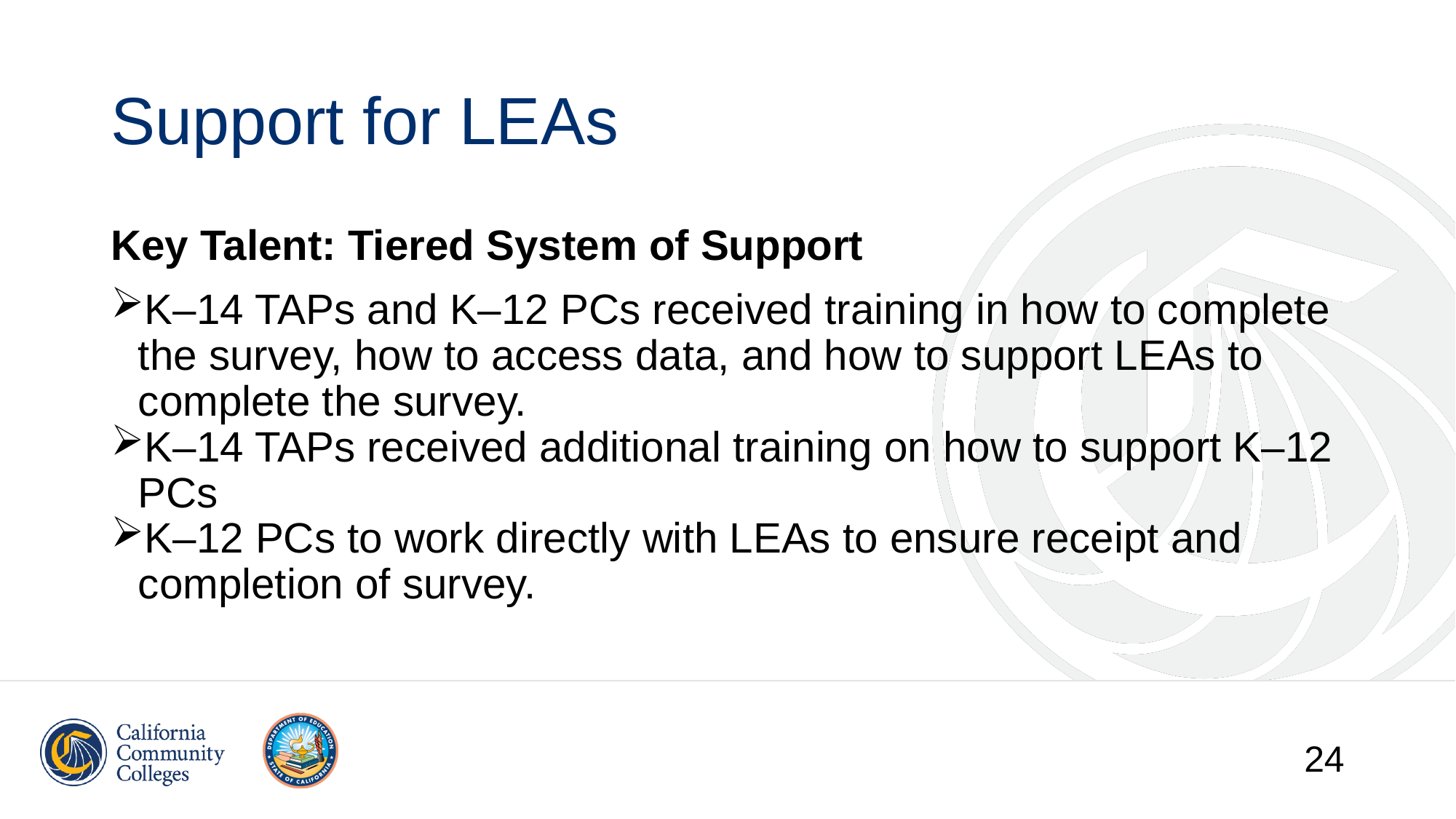

# Support for LEAs
Key Talent: Tiered System of Support
K–14 TAPs and K–12 PCs received training in how to complete the survey, how to access data, and how to support LEAs to complete the survey.
K–14 TAPs received additional training on how to support K–12 PCs
K–12 PCs to work directly with LEAs to ensure receipt and completion of survey.
24